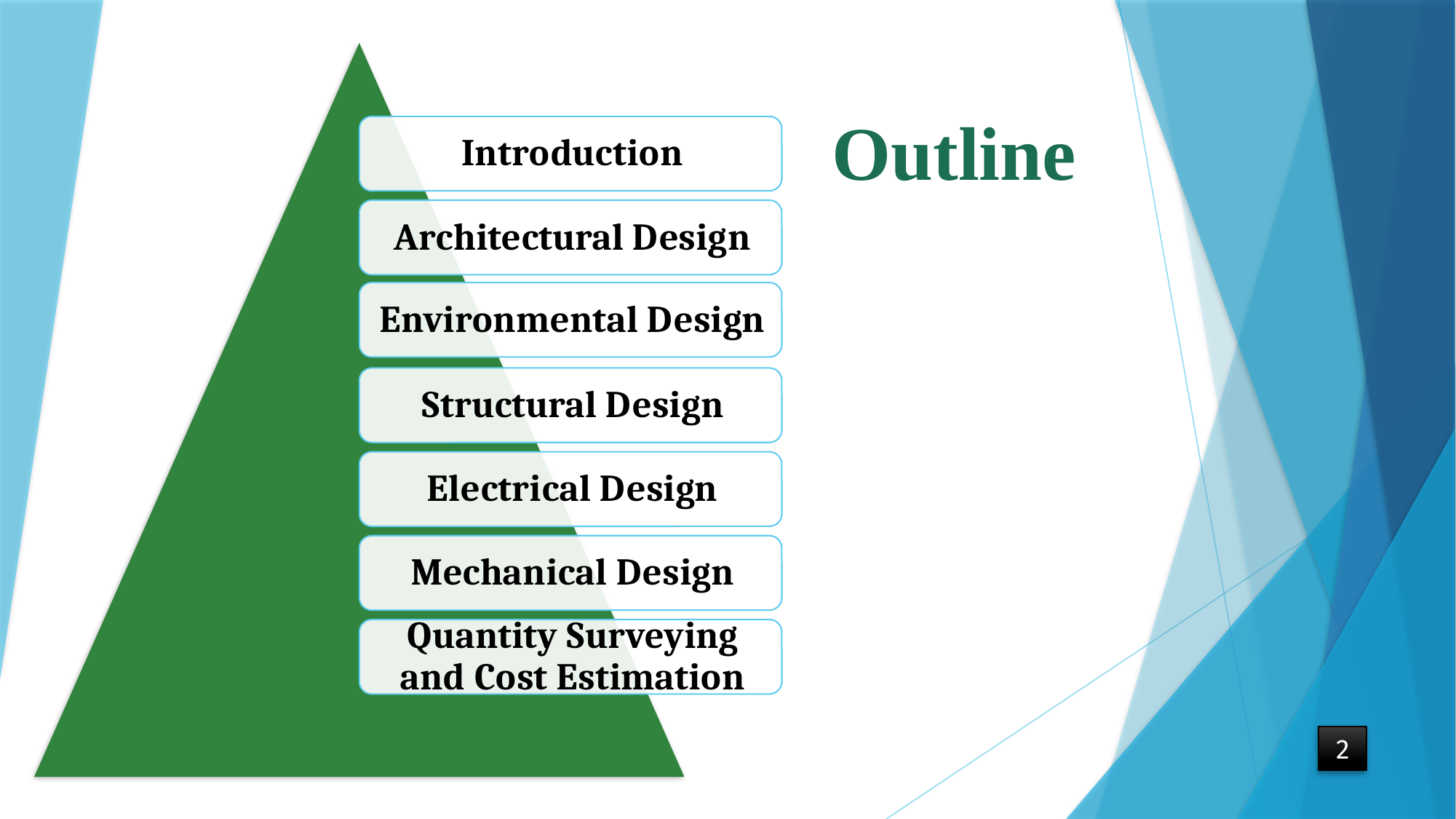

Introduction
Architectural Design
Environmental Design
Structural Design
Electrical Design
Mechanical Design
Quantity Surveying and Cost Estimation
Outline
2